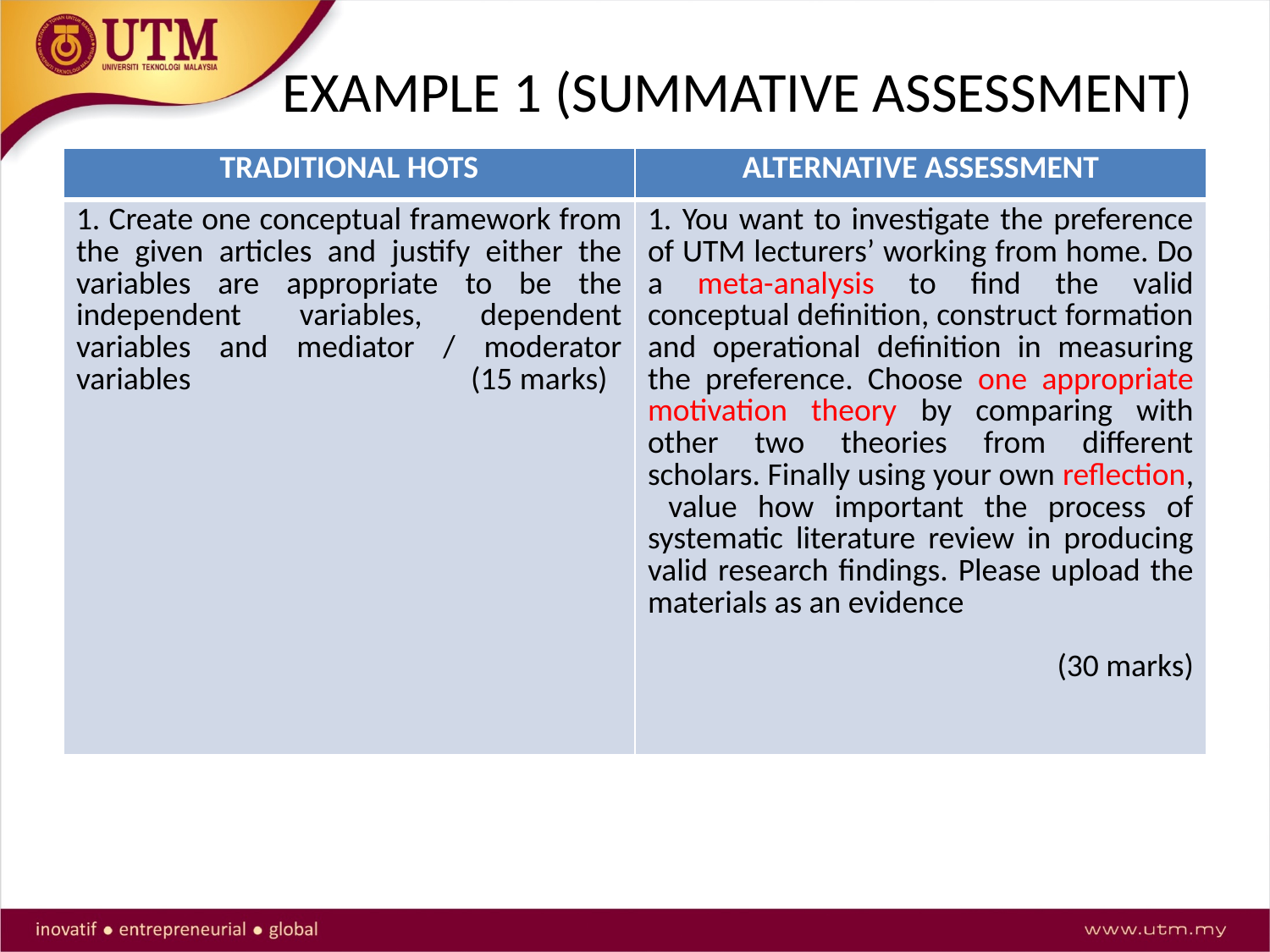

# EXAMPLE 1 (SUMMATIVE ASSESSMENT)
| TRADITIONAL HOTS | ALTERNATIVE ASSESSMENT |
| --- | --- |
| 1. Create one conceptual framework from the given articles and justify either the variables are appropriate to be the independent variables, dependent variables and mediator / moderator variables (15 marks) | 1. You want to investigate the preference of UTM lecturers’ working from home. Do a meta-analysis to find the valid conceptual definition, construct formation and operational definition in measuring the preference. Choose one appropriate motivation theory by comparing with other two theories from different scholars. Finally using your own reflection, value how important the process of systematic literature review in producing valid research findings. Please upload the materials as an evidence (30 marks) |